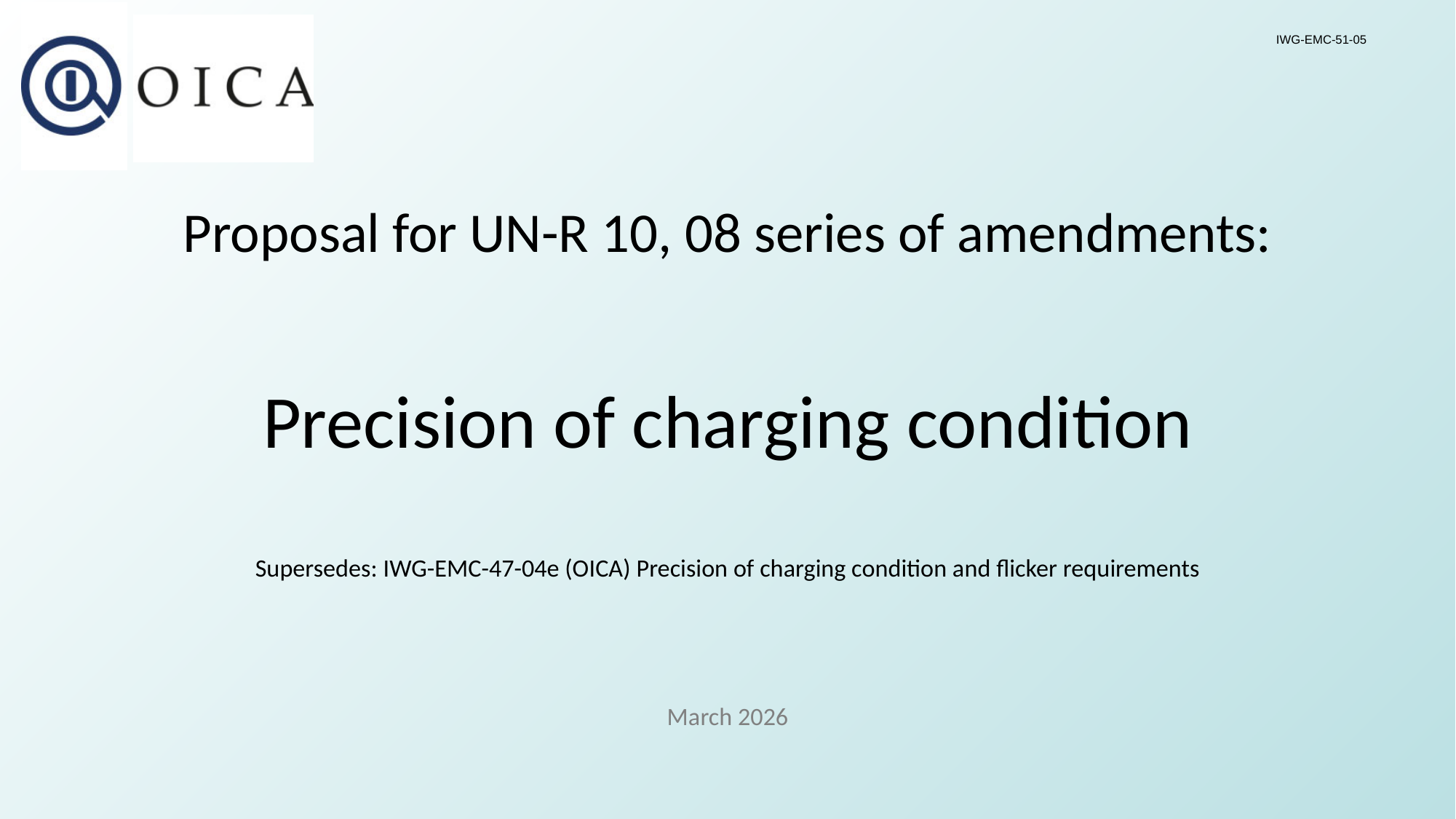

IWG-EMC-51-05
Proposal for UN-R 10, 08 series of amendments:

Precision of charging condition

Supersedes: IWG-EMC-47-04e (OICA) Precision of charging condition and flicker requirements

March 2026
1